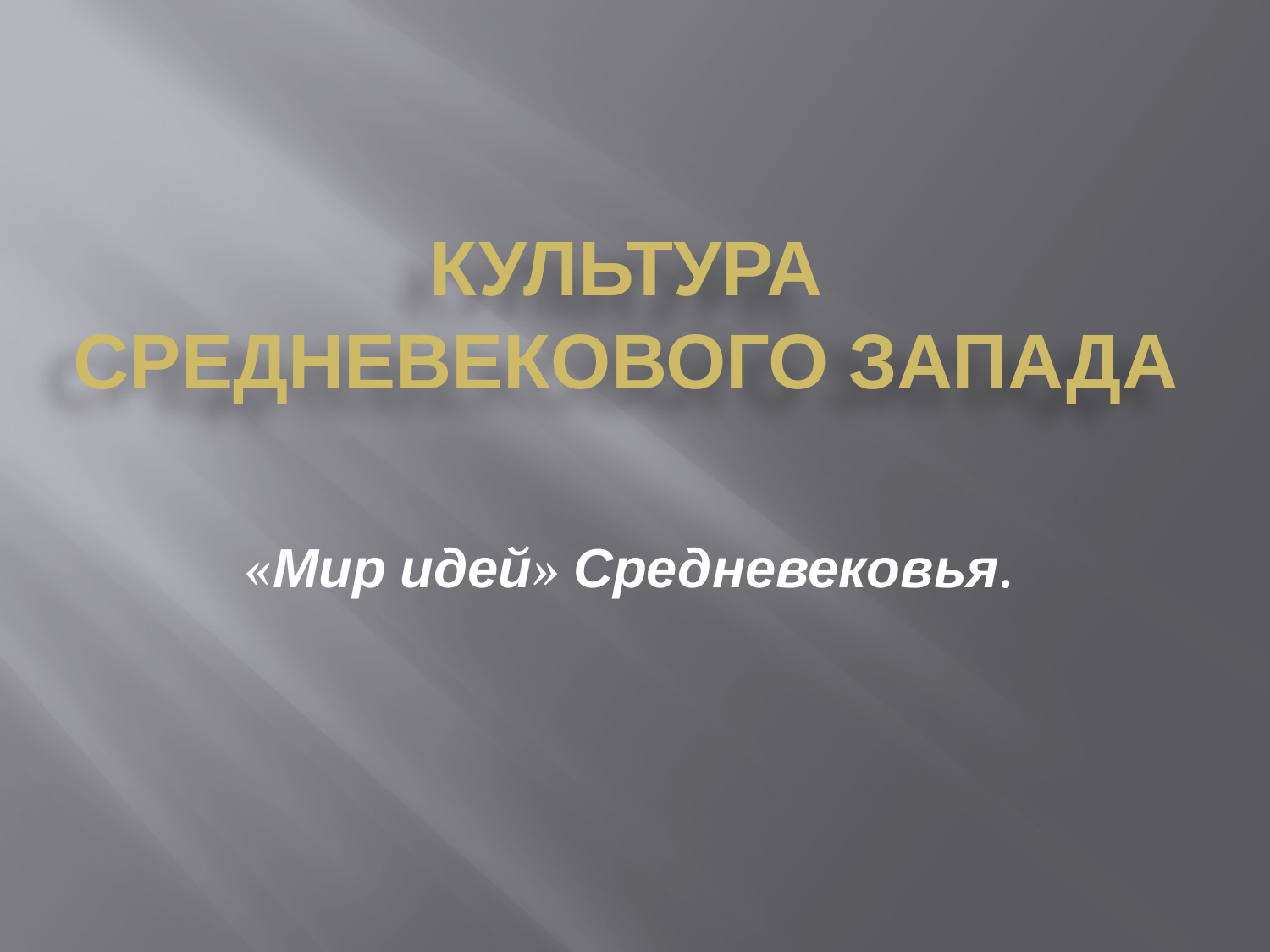

# КУЛЬТУРА СРЕДНЕВЕКОВОГО ЗАПАДА
«Мир идей» Средневековья.